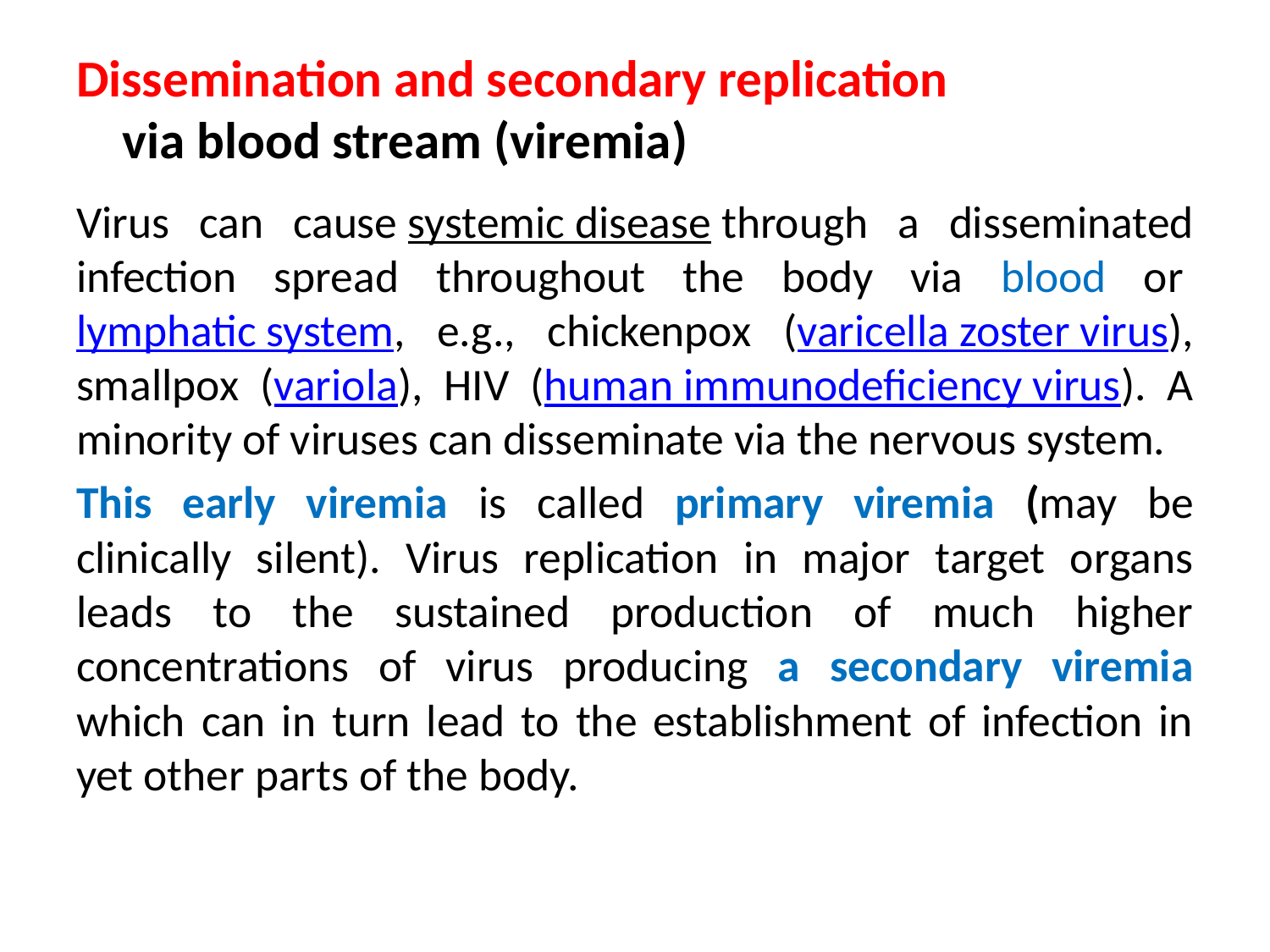

# Dissemination and secondary replication via blood stream (viremia)
Virus can cause systemic disease through a disseminated infection spread throughout the body via blood or lymphatic system, e.g., chickenpox (varicella zoster virus), smallpox (variola), HIV (human immunodeficiency virus). A minority of viruses can disseminate via the nervous system.
This early viremia is called primary viremia (may be clinically silent). Virus replication in major target organs leads to the sustained production of much higher concentrations of virus producing a secondary viremia which can in turn lead to the establishment of infection in yet other parts of the body.